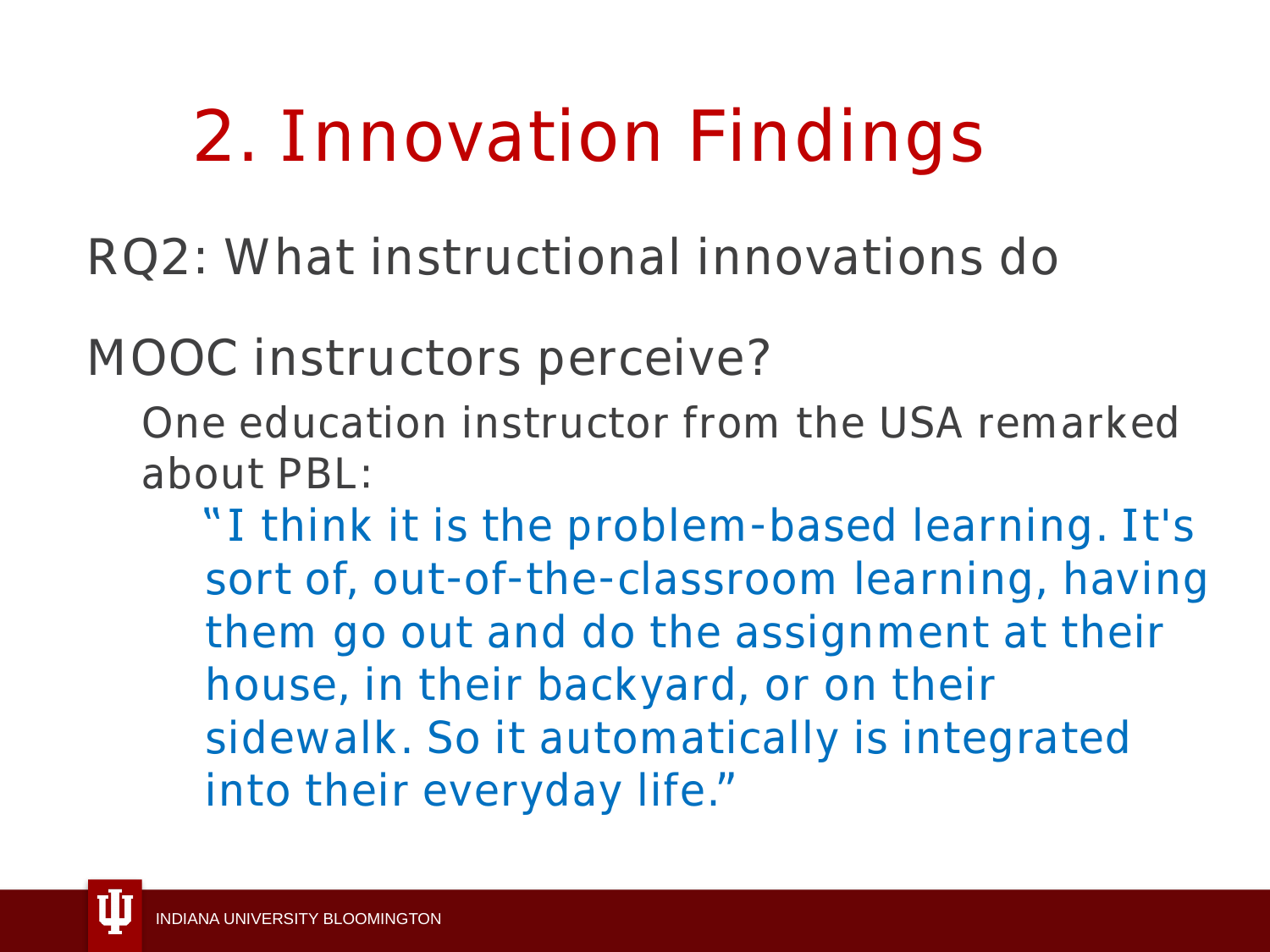

# 2. Innovation Findings
RQ2: What instructional innovations do MOOC instructors perceive?
One education instructor from the USA remarked about PBL:
“I think it is the problem-based learning. It's sort of, out-of-the-classroom learning, having them go out and do the assignment at their house, in their backyard, or on their sidewalk. So it automatically is integrated into their everyday life.”